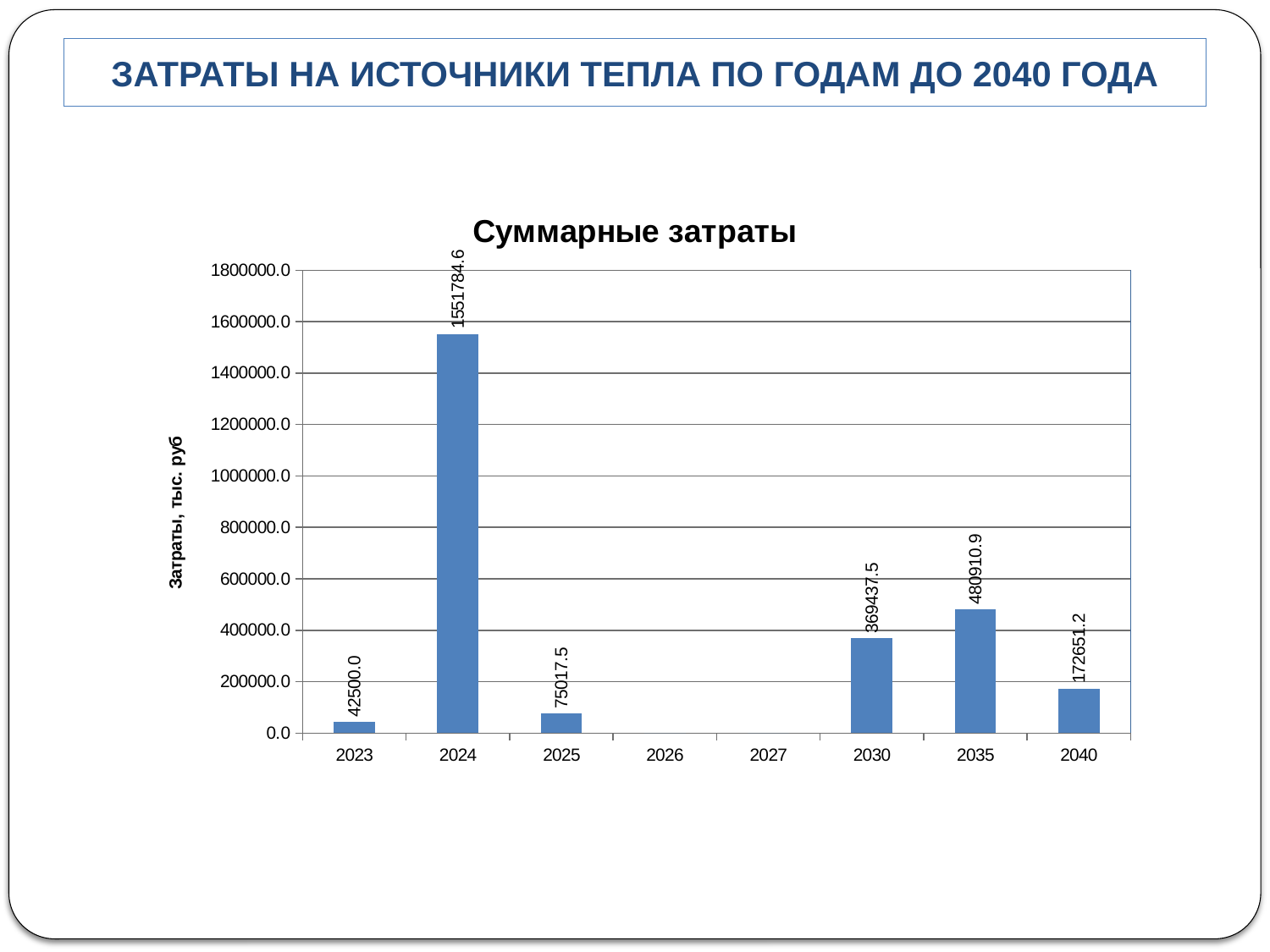

# Затраты на источники тепла по годам до 2040 года

### Chart: Суммарные затраты

| Category |  |
|---|---|
| 2023 | 42500.00004 |
| 2024 | 1551784.6008237957 |
| 2025 | 75017.47160806482 |
| 2026 | 0.0 |
| 2027 | 0.0 |
| 2030 | 369437.47683206736 |
| 2035 | 480910.9073894696 |
| 2040 | 172651.15757022254 |